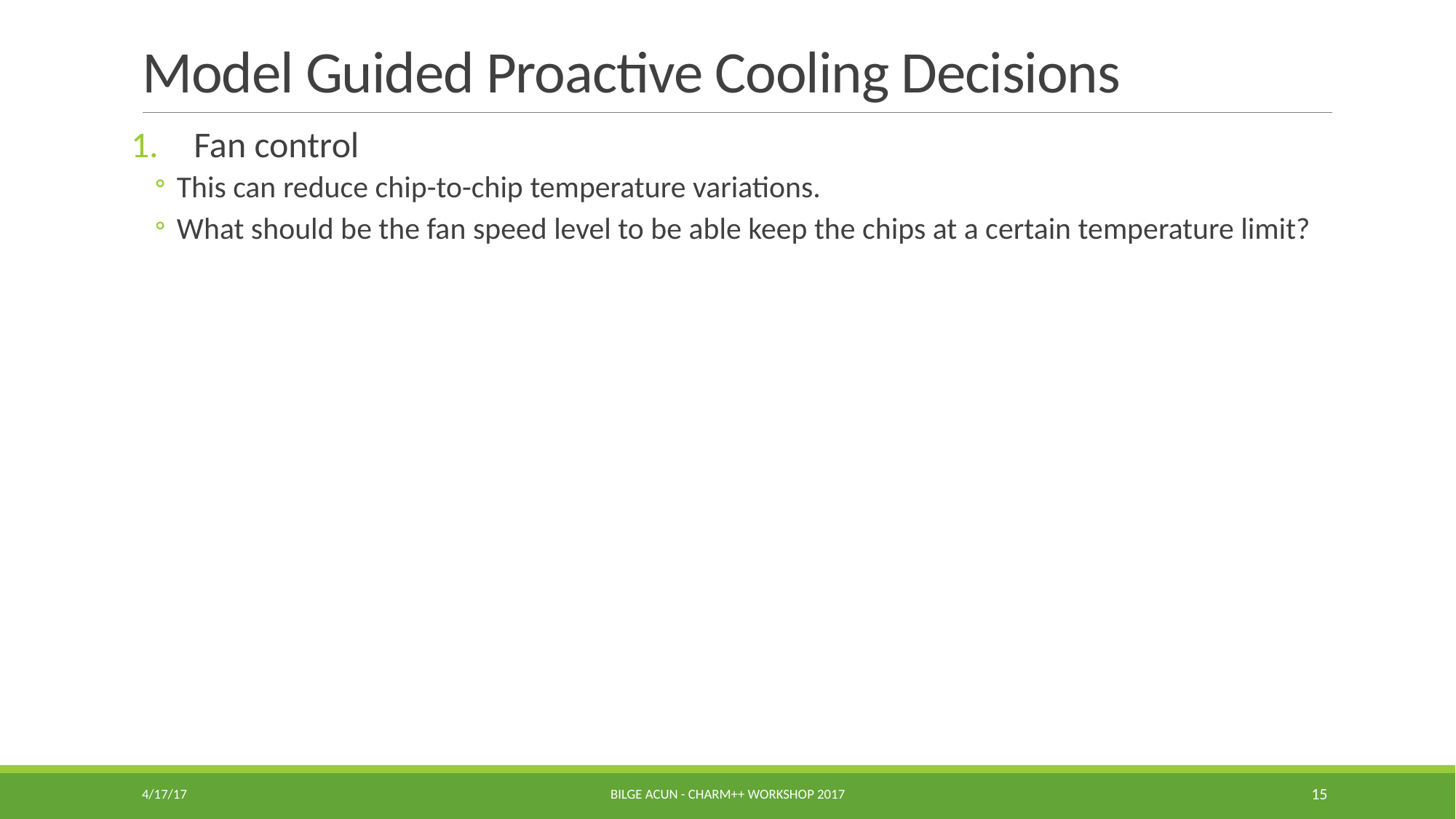

# Model Guided Proactive Cooling Decisions
 Fan control
This can reduce chip-to-chip temperature variations.
What should be the fan speed level to be able keep the chips at a certain temperature limit?

4/17/17
Bilge Acun - Charm++ Workshop 2017
15